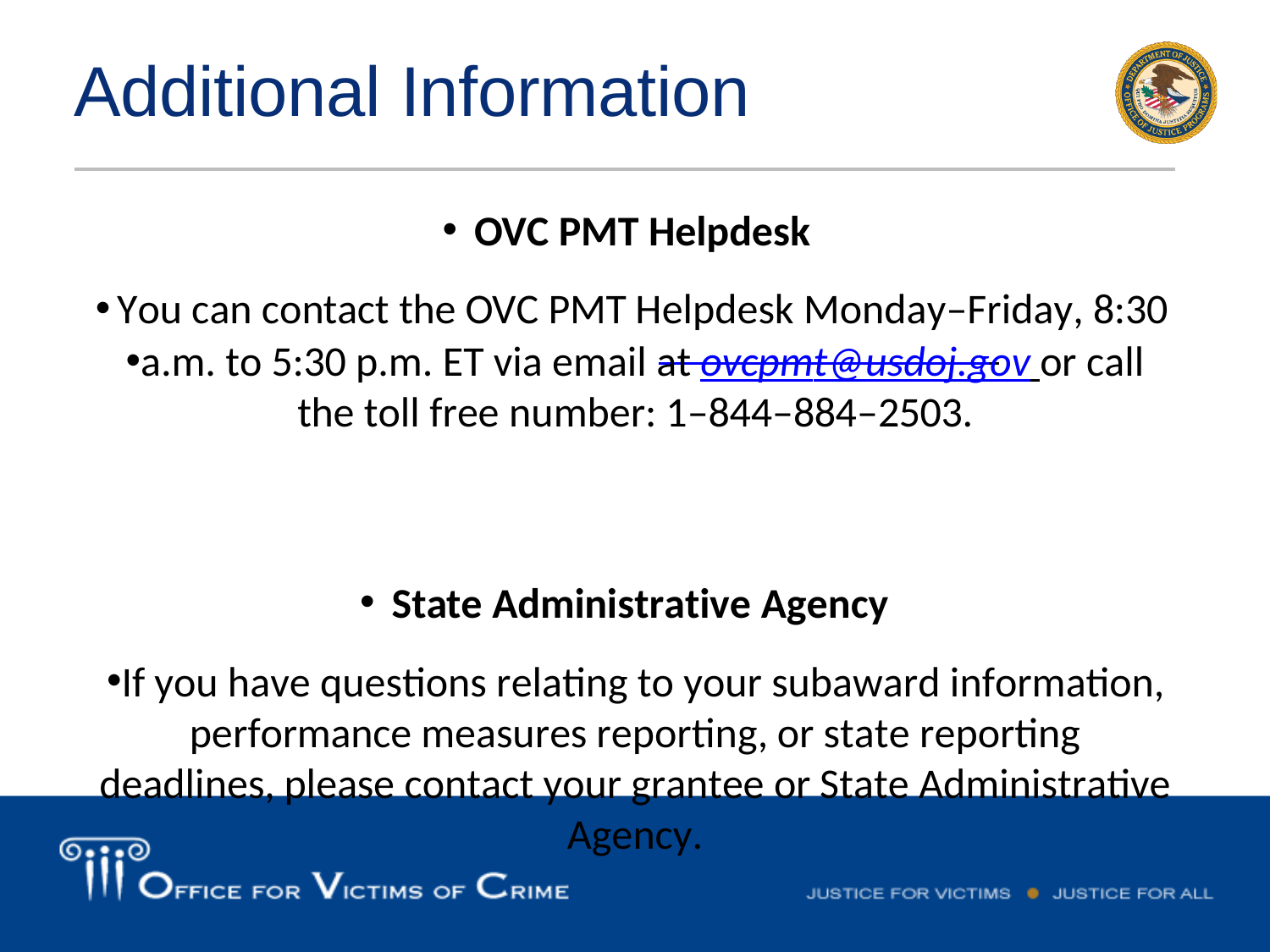

# Additional Information

OVC PMT Helpdesk

You can contact the OVC PMT Helpdesk Monday–Friday, 8:30
a.m. to 5:30 p.m. ET via email at ovcpmt@usdoj.gov or call the toll free number: 1–844–884–2503.

State Administrative Agency

If you have questions relating to your subaward information, performance measures reporting, or state reporting deadlines, please contact your grantee or State Administrative Agency.